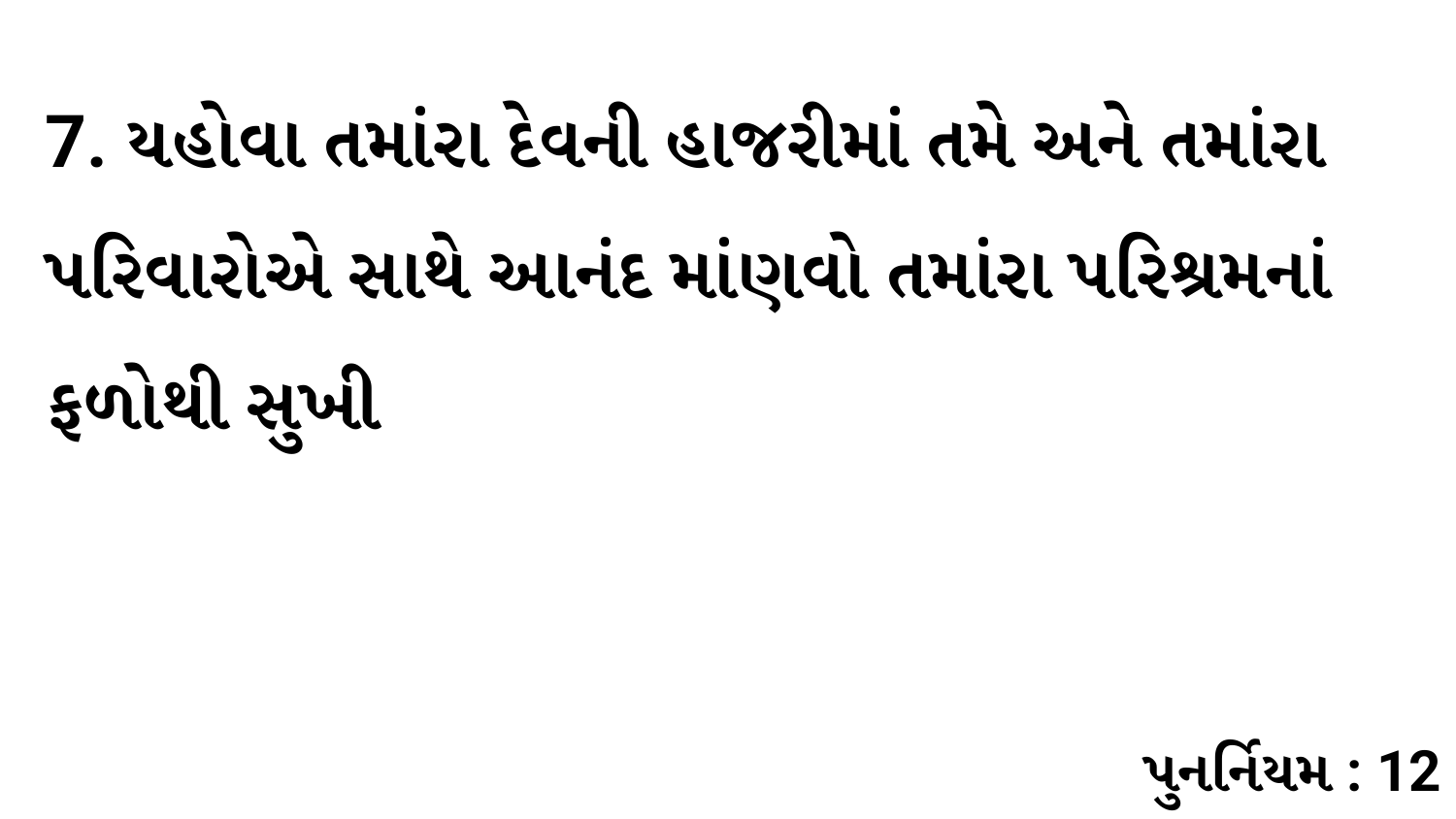

7. યહોવા તમાંરા દેવની હાજરીમાં તમે અને તમાંરા પરિવારોએ સાથે આનંદ માંણવો તમાંરા પરિશ્રમનાં ફળોથી સુખી
પુનર્નિયમ : 12